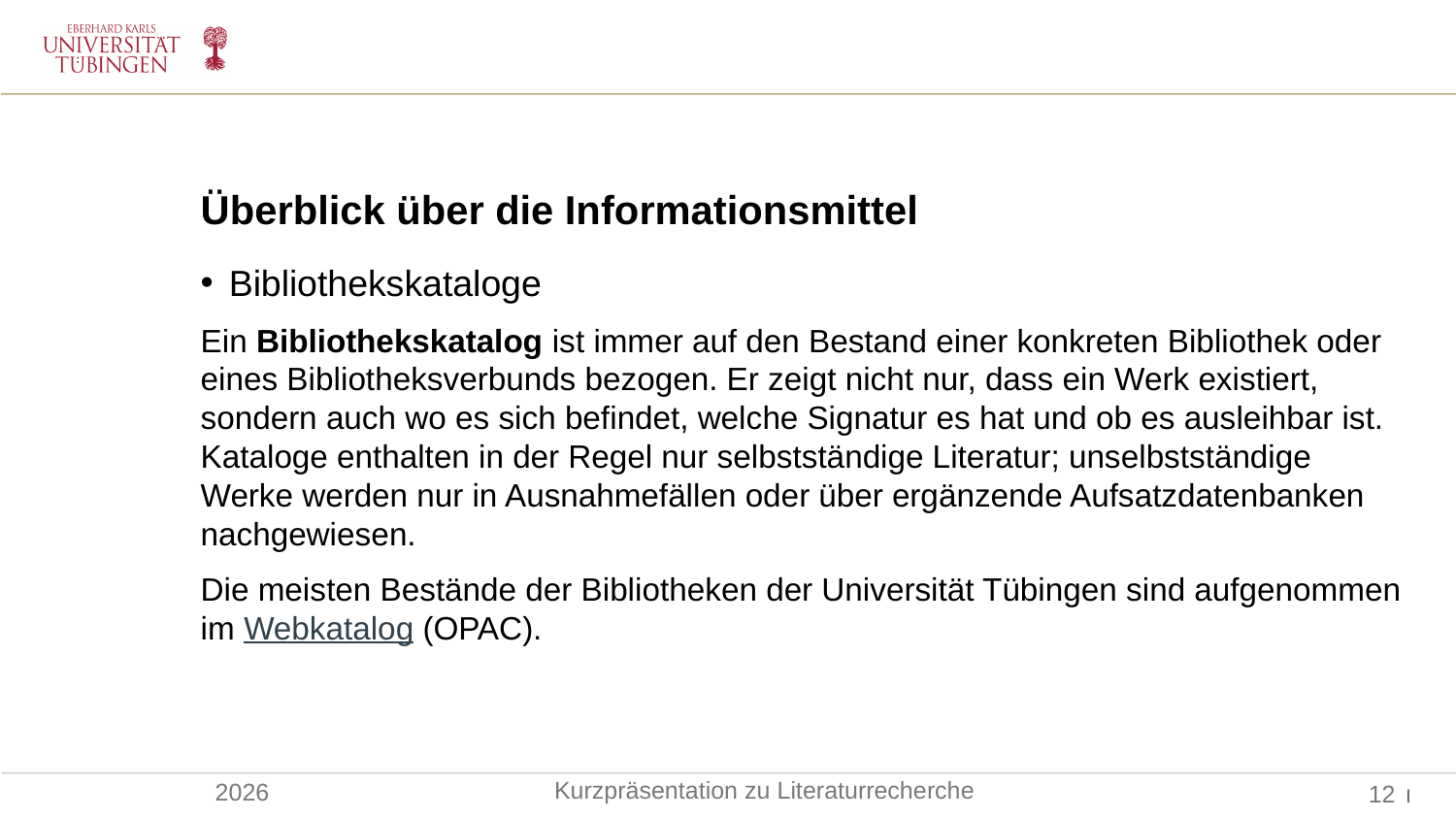

Überblick über die Informationsmittel
Bibliothekskataloge
Ein Bibliothekskatalog ist immer auf den Bestand einer konkreten Bibliothek oder eines Bibliotheksverbunds bezogen. Er zeigt nicht nur, dass ein Werk existiert, sondern auch wo es sich befindet, welche Signatur es hat und ob es ausleihbar ist. Kataloge enthalten in der Regel nur selbstständige Literatur; unselbstständige Werke werden nur in Ausnahmefällen oder über ergänzende Aufsatzdatenbanken nachgewiesen.
Die meisten Bestände der Bibliotheken der Universität Tübingen sind aufgenommen im Webkatalog (OPAC).
Kurzpräsentation zu Literaturrecherche
2026
12